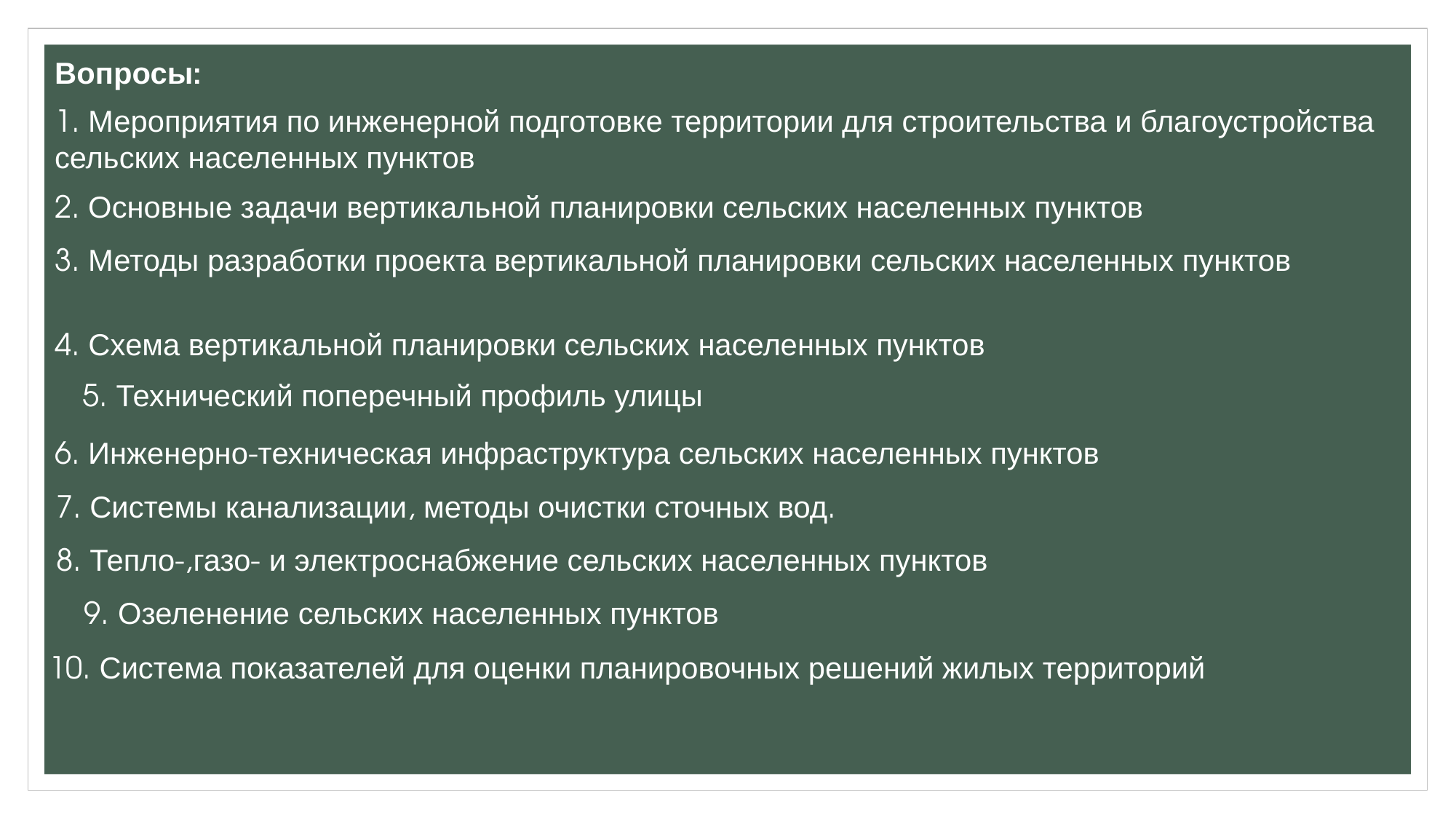

Вопросы:
1. Мероприятия по инженерной подготовке территории для строительства и благоустройства сельских населенных пунктов

2. Основные задачи вертикальной планировки сельских населенных пунктов
3. Методы разработки проекта вертикальной планировки сельских населенных пунктов
4. Схема вертикальной планировки сельских населенных пунктов
5. Технический поперечный профиль улицы
6. Инженерно-техническая инфраструктура сельских населенных пунктов
7. Системы канализации, методы очистки сточных вод.
8. Тепло-,газо- и электроснабжение сельских населенных пунктов
9. Озеленение сельских населенных пунктов
10. Система показателей для оценки планировочных решений жилых территорий